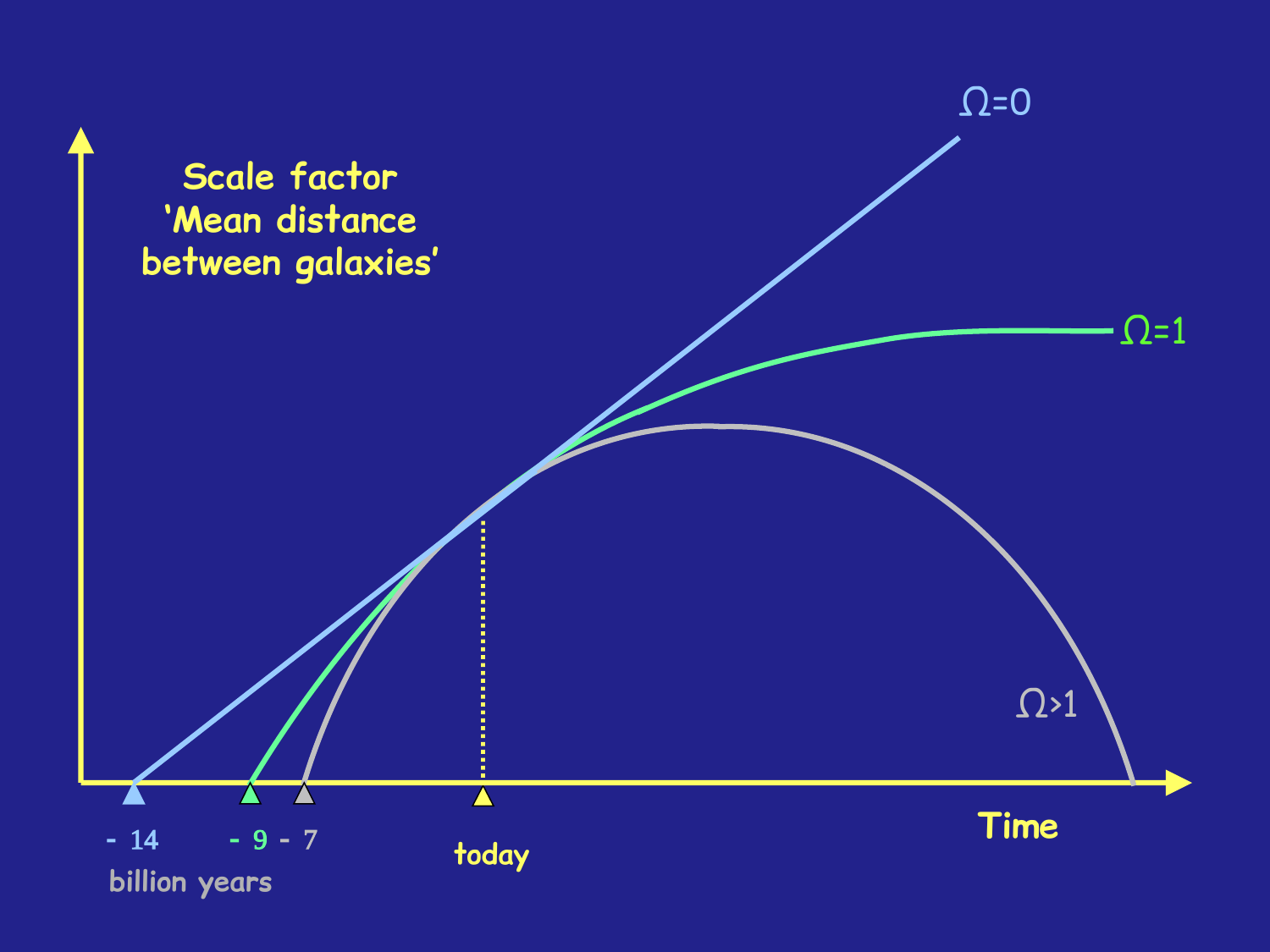

Ω=0

Scale factor
‘Mean distance between galaxies’
Ω=1

today
Ω>1

− 14
− 9
− 7
billion years
Time